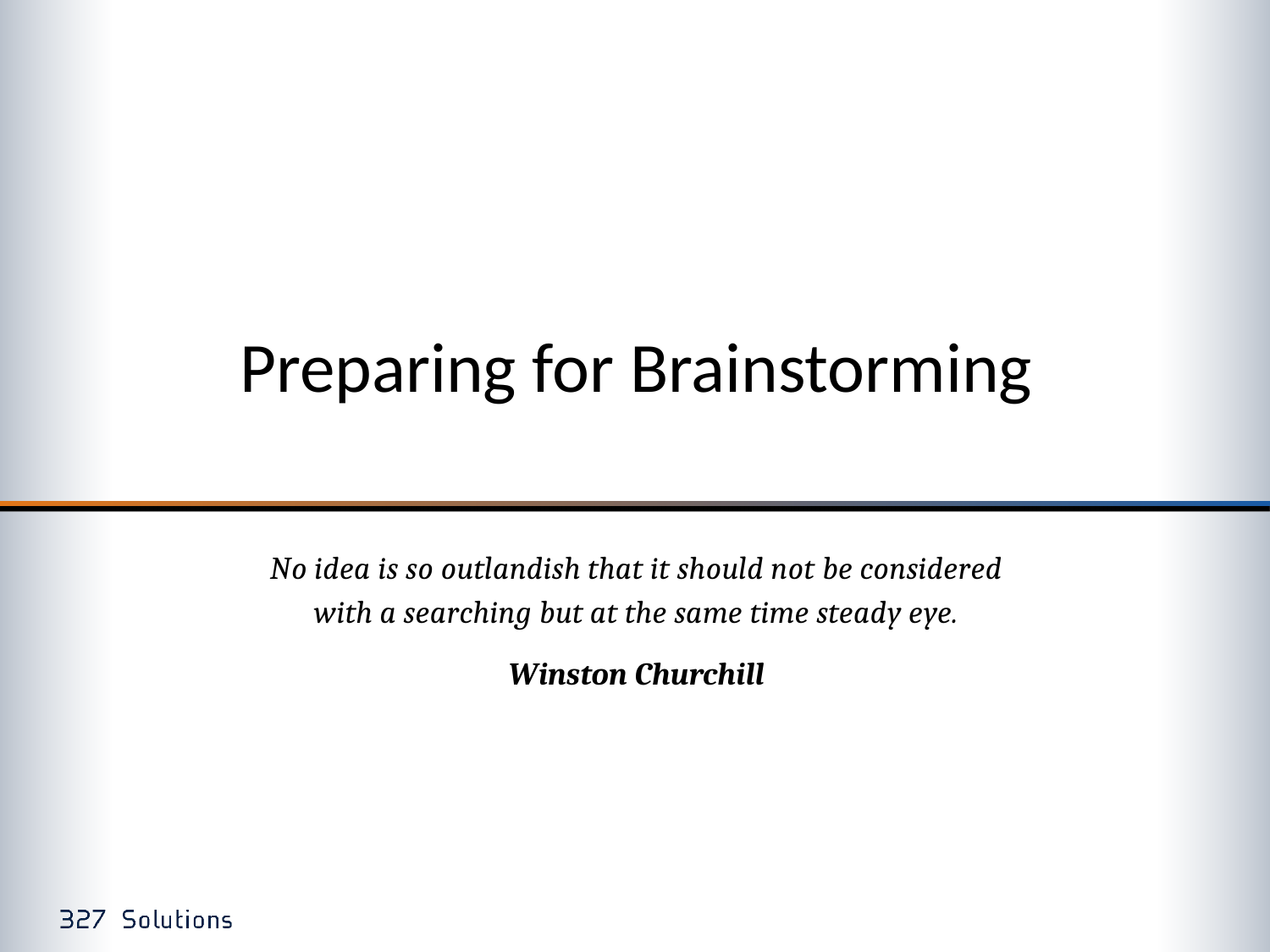

# Preparing for Brainstorming
No idea is so outlandish that it should not be considered with a searching but at the same time steady eye.
Winston Churchill